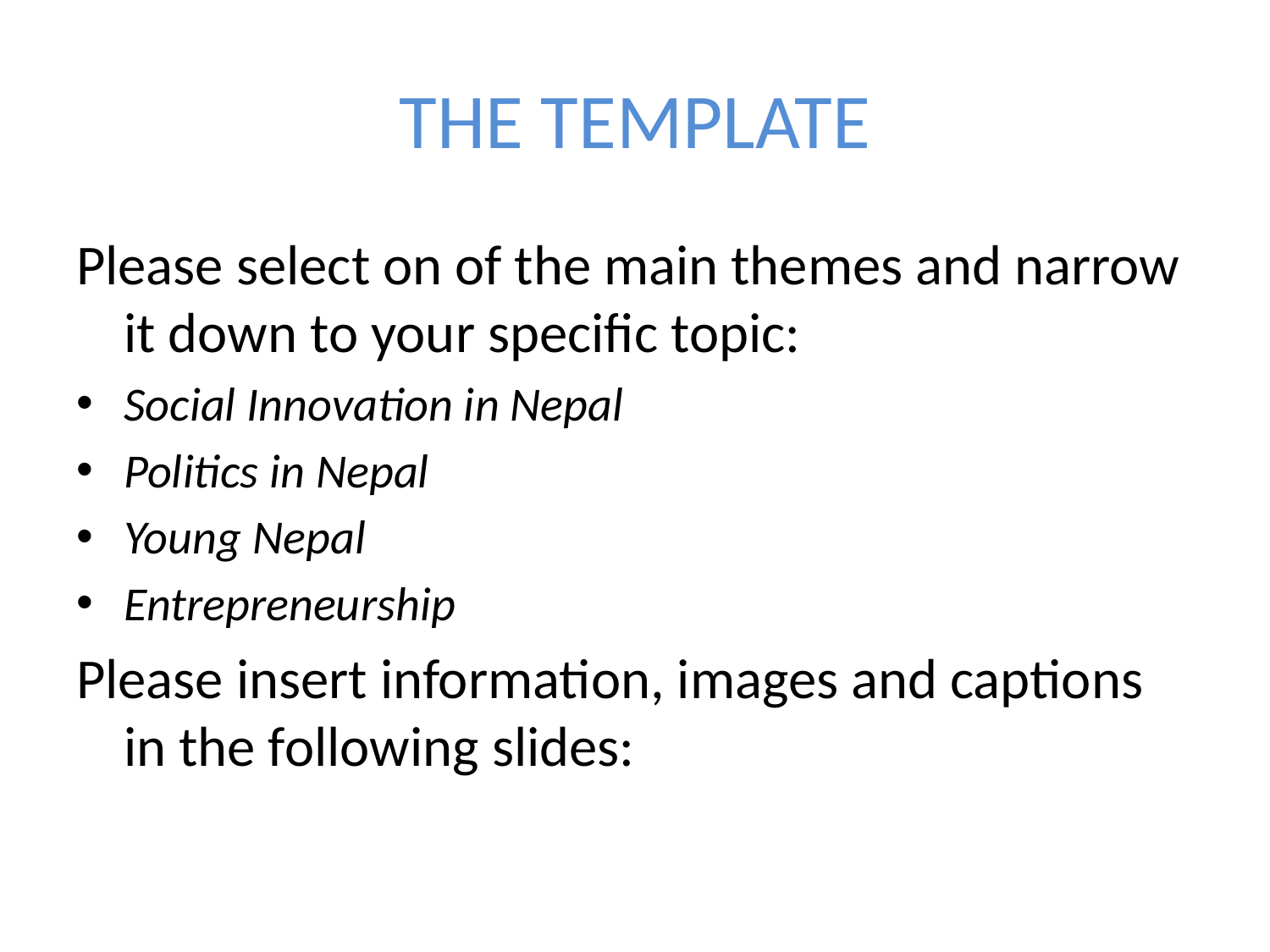

# THE TEMPLATE
Please select on of the main themes and narrow it down to your specific topic:
Social Innovation in Nepal
Politics in Nepal
Young Nepal
Entrepreneurship
Please insert information, images and captions in the following slides: